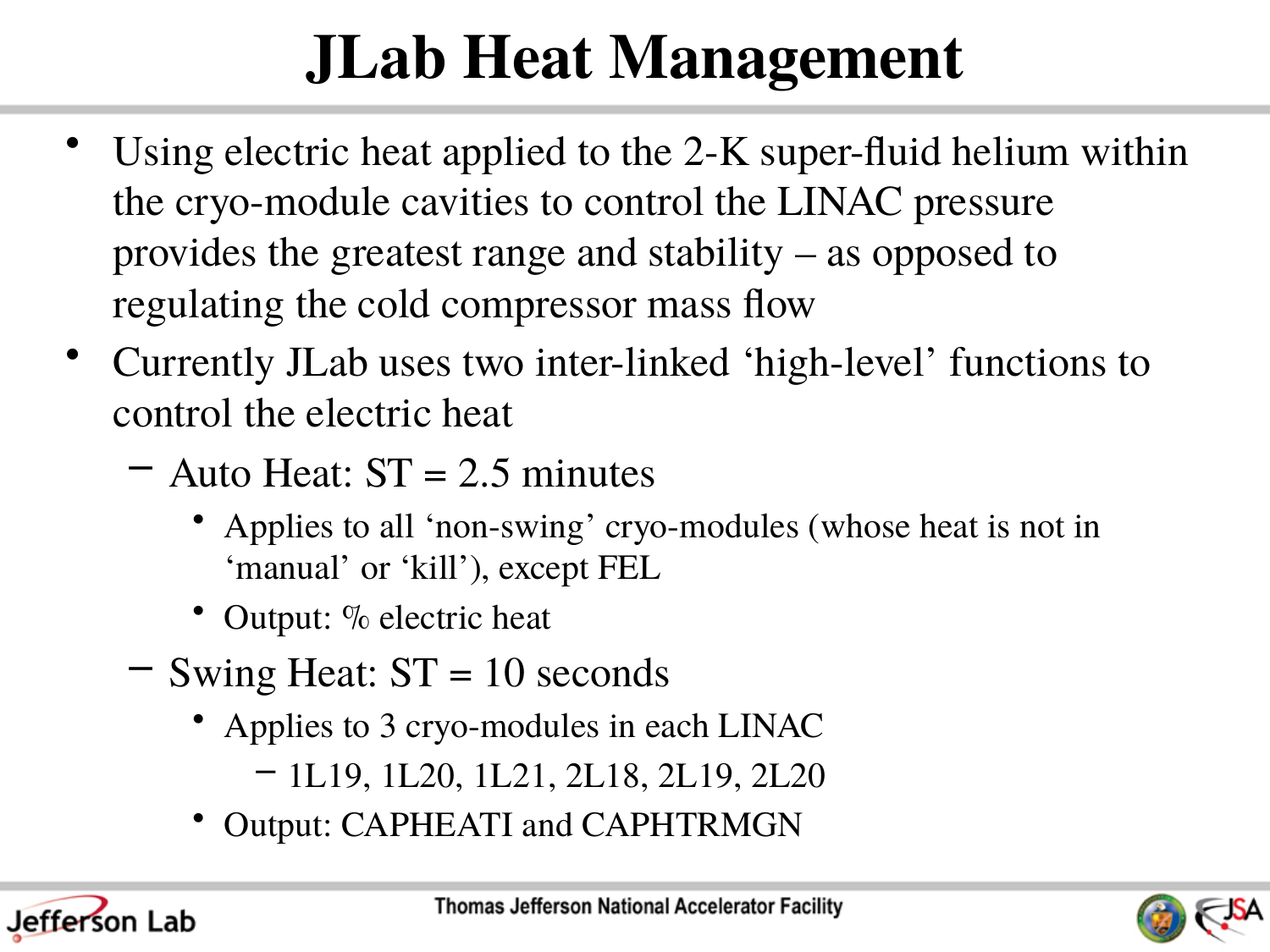

# JLab Heat Management
Using electric heat applied to the 2-K super-fluid helium within the cryo-module cavities to control the LINAC pressure provides the greatest range and stability – as opposed to regulating the cold compressor mass flow
Currently JLab uses two inter-linked ‘high-level’ functions to control the electric heat
Auto Heat: ST = 2.5 minutes
Applies to all ‘non-swing’ cryo-modules (whose heat is not in ‘manual’ or ‘kill’), except FEL
Output: % electric heat
Swing Heat: ST = 10 seconds
Applies to 3 cryo-modules in each LINAC
1L19, 1L20, 1L21, 2L18, 2L19, 2L20
Output: CAPHEATI and CAPHTRMGN